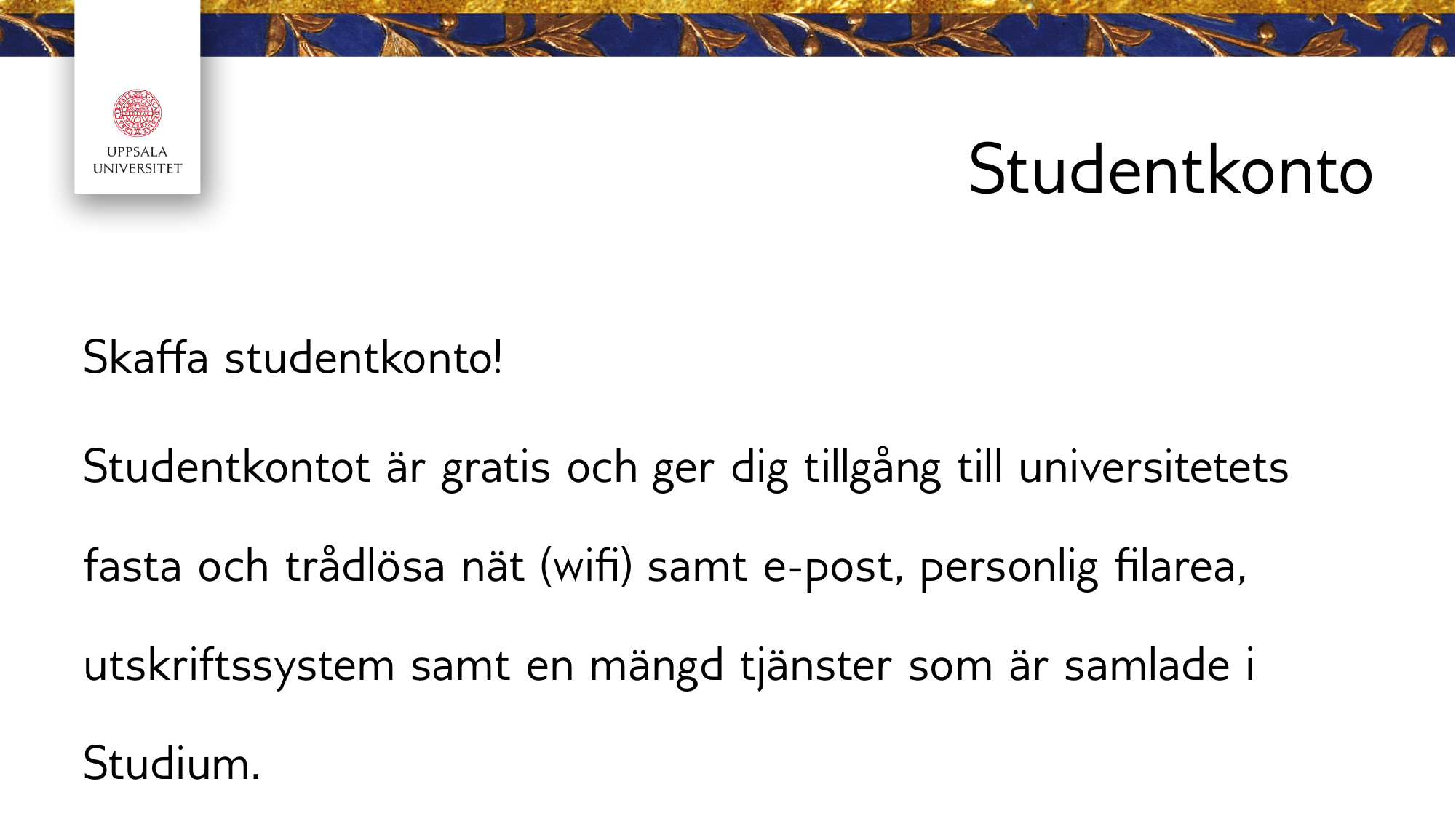

# Studentkonto
Skaffa studentkonto!
Studentkontot är gratis och ger dig tillgång till universitetets fasta och trådlösa nät (wifi) samt e-post, personlig filarea, utskriftssystem samt en mängd tjänster som är samlade i Studium.